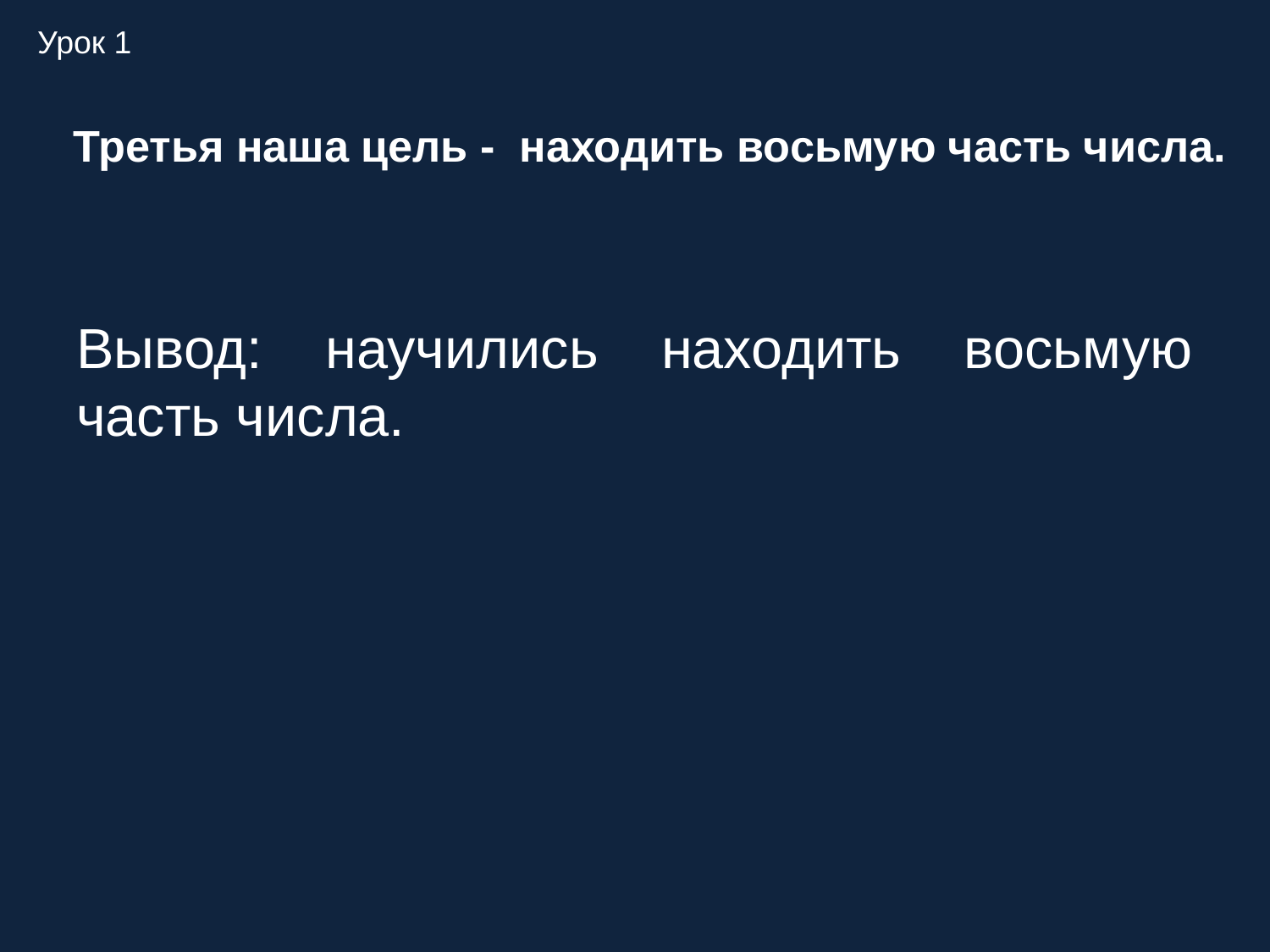

Урок 1
# Третья наша цель -  находить восьмую часть числа.
Вывод: научились находить восьмую часть числа.